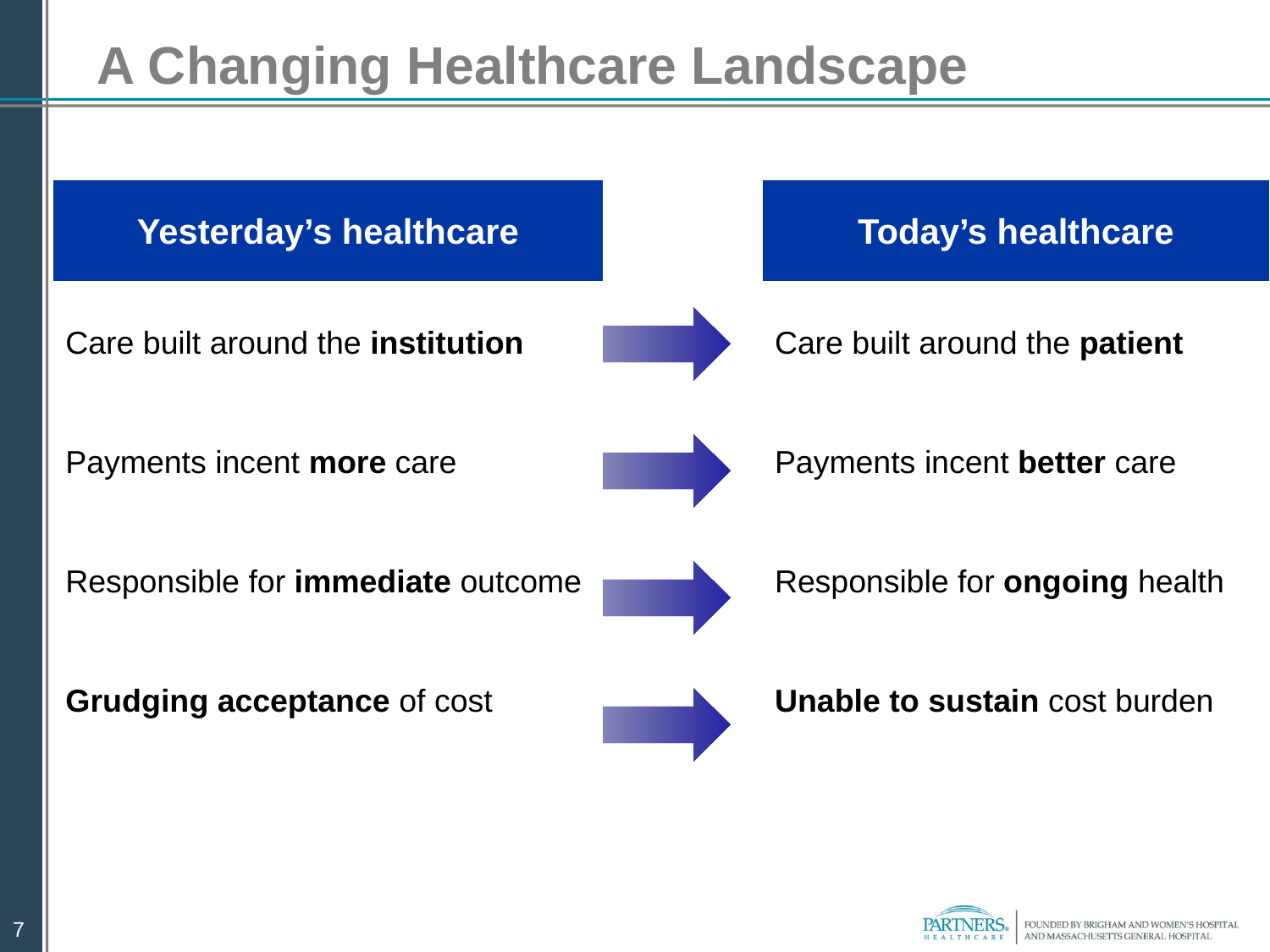

# A Changing Healthcare Landscape
| Yesterday’s healthcare |  | Today’s healthcare |
| --- | --- | --- |
| Care built around the institution |  | Care built around the patient |
| Payments incent more care |  | Payments incent better care |
| Responsible for immediate outcome |  | Responsible for ongoing health |
| Grudging acceptance of cost |  | Unable to sustain cost burden |

7